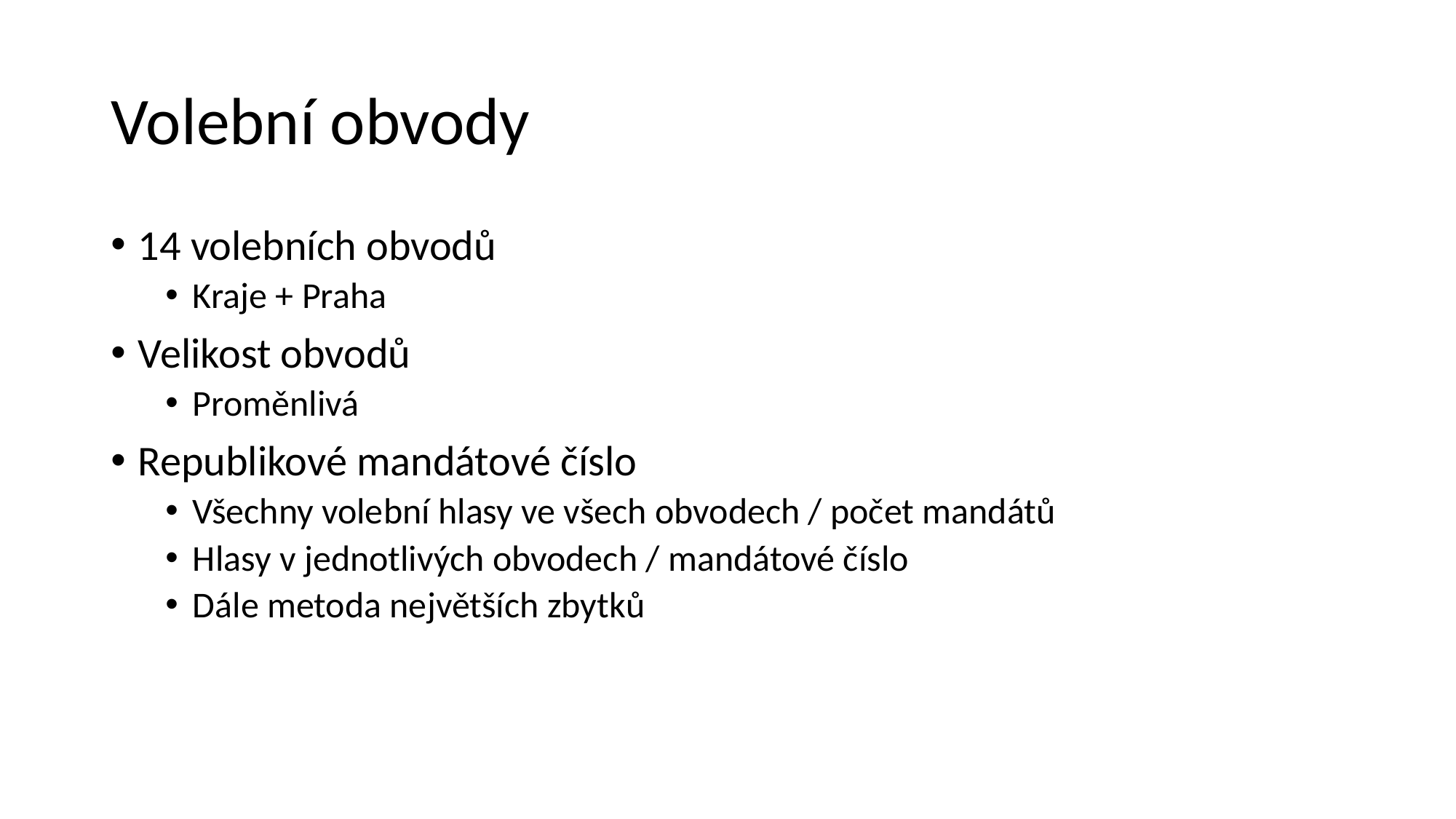

# Volební obvody
14 volebních obvodů
Kraje + Praha
Velikost obvodů
Proměnlivá
Republikové mandátové číslo
Všechny volební hlasy ve všech obvodech / počet mandátů
Hlasy v jednotlivých obvodech / mandátové číslo
Dále metoda největších zbytků